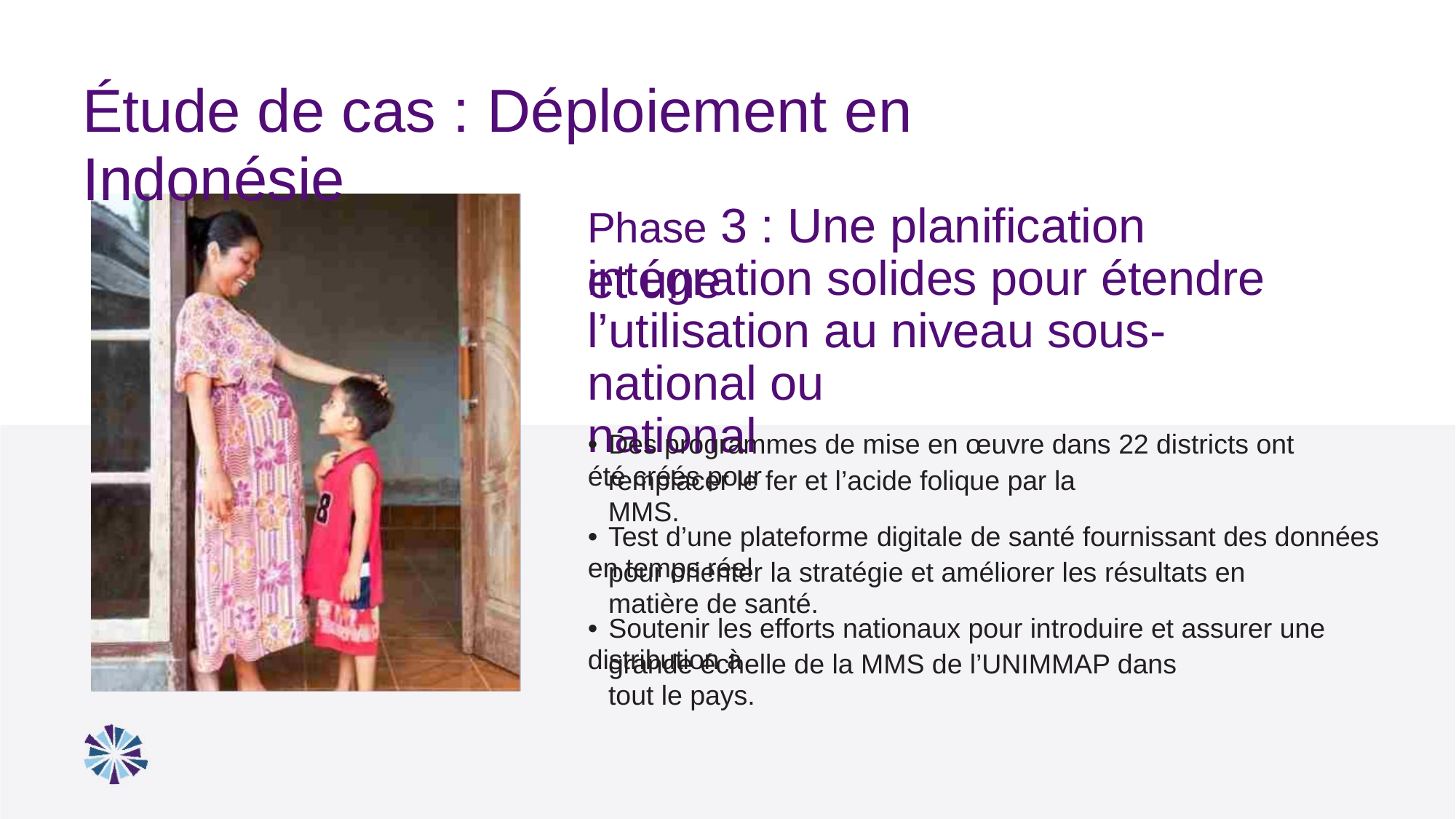

Étude de cas : Déploiement en Indonésie
Phase 3 : Une planification et une
intégration solides pour étendre
l’utilisation au niveau sous-national ou
national
• Des programmes de mise en œuvre dans 22 districts ont été créés pour
remplacer le fer et l’acide folique par la MMS.
• Test d’une plateforme digitale de santé fournissant des données en temps réel
pour orienter la stratégie et améliorer les résultats en matière de santé.
• Soutenir les efforts nationaux pour introduire et assurer une distribution à
grande échelle de la MMS de l’UNIMMAP dans tout le pays.